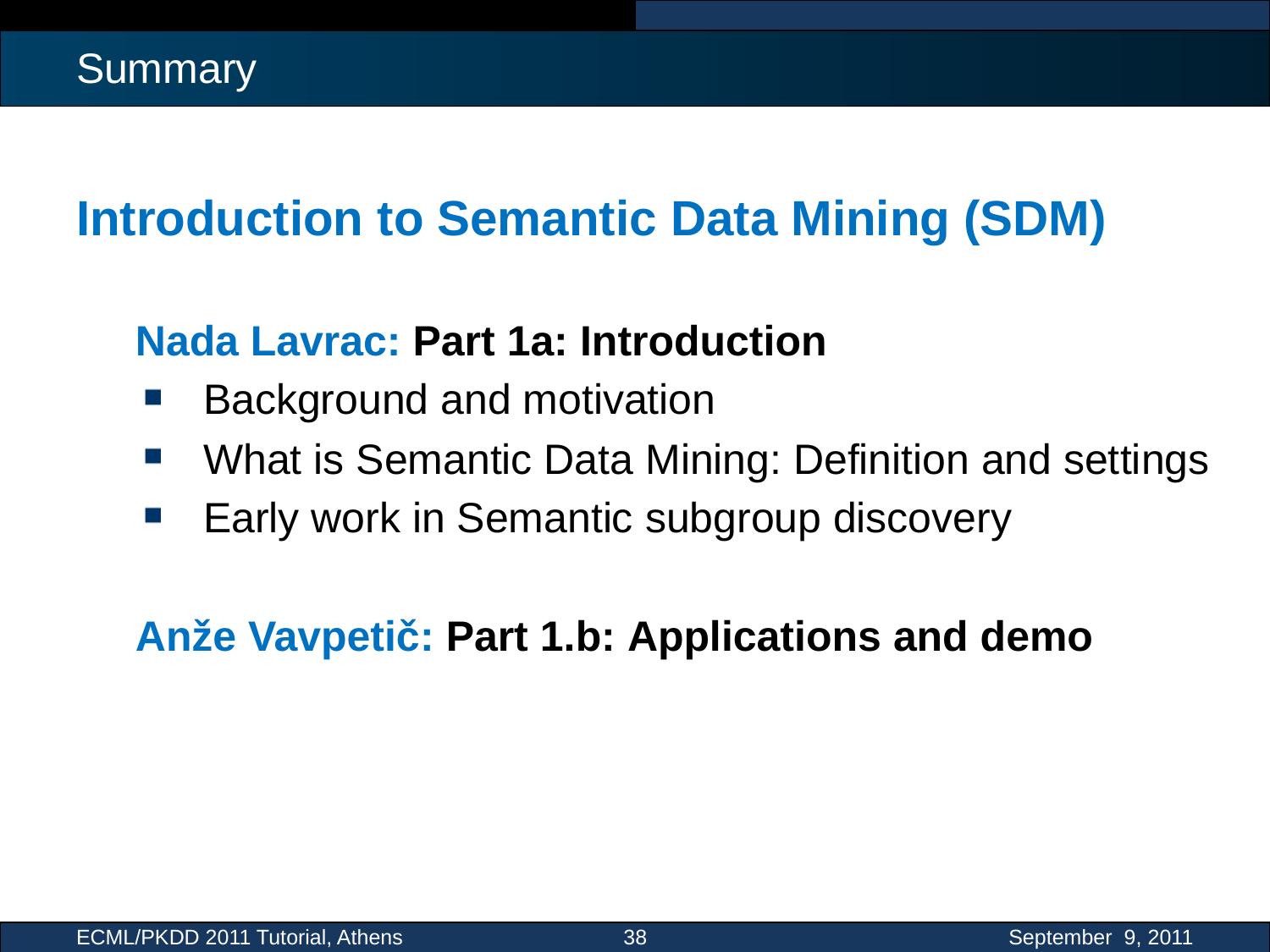

# Summary
Introduction to Semantic Data Mining (SDM)

     Nada Lavrac: Part 1a: Introduction
Background and motivation
What is Semantic Data Mining: Definition and settings
Early work in Semantic subgroup discovery

     Anže Vavpetič: Part 1.b: Applications and demo

ECML/PKDD 2011 Tutorial, Athens
38
September  9, 2011